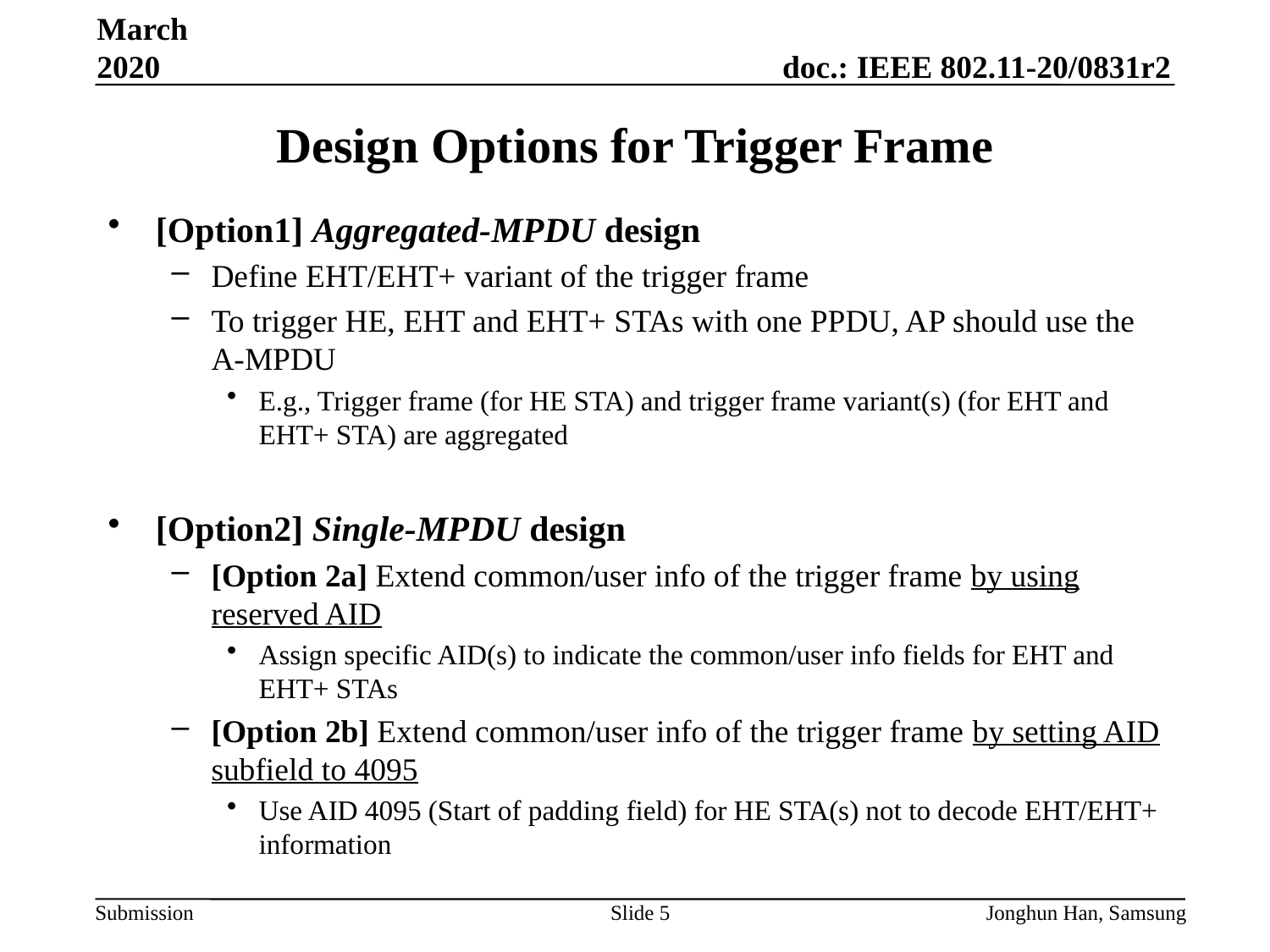

March 2020
# Design Options for Trigger Frame
[Option1] Aggregated-MPDU design
Define EHT/EHT+ variant of the trigger frame
To trigger HE, EHT and EHT+ STAs with one PPDU, AP should use the A-MPDU
E.g., Trigger frame (for HE STA) and trigger frame variant(s) (for EHT and EHT+ STA) are aggregated

[Option2] Single-MPDU design
[Option 2a] Extend common/user info of the trigger frame by using reserved AID
Assign specific AID(s) to indicate the common/user info fields for EHT and EHT+ STAs
[Option 2b] Extend common/user info of the trigger frame by setting AID subfield to 4095
Use AID 4095 (Start of padding field) for HE STA(s) not to decode EHT/EHT+ information
Slide 5
Jonghun Han, Samsung